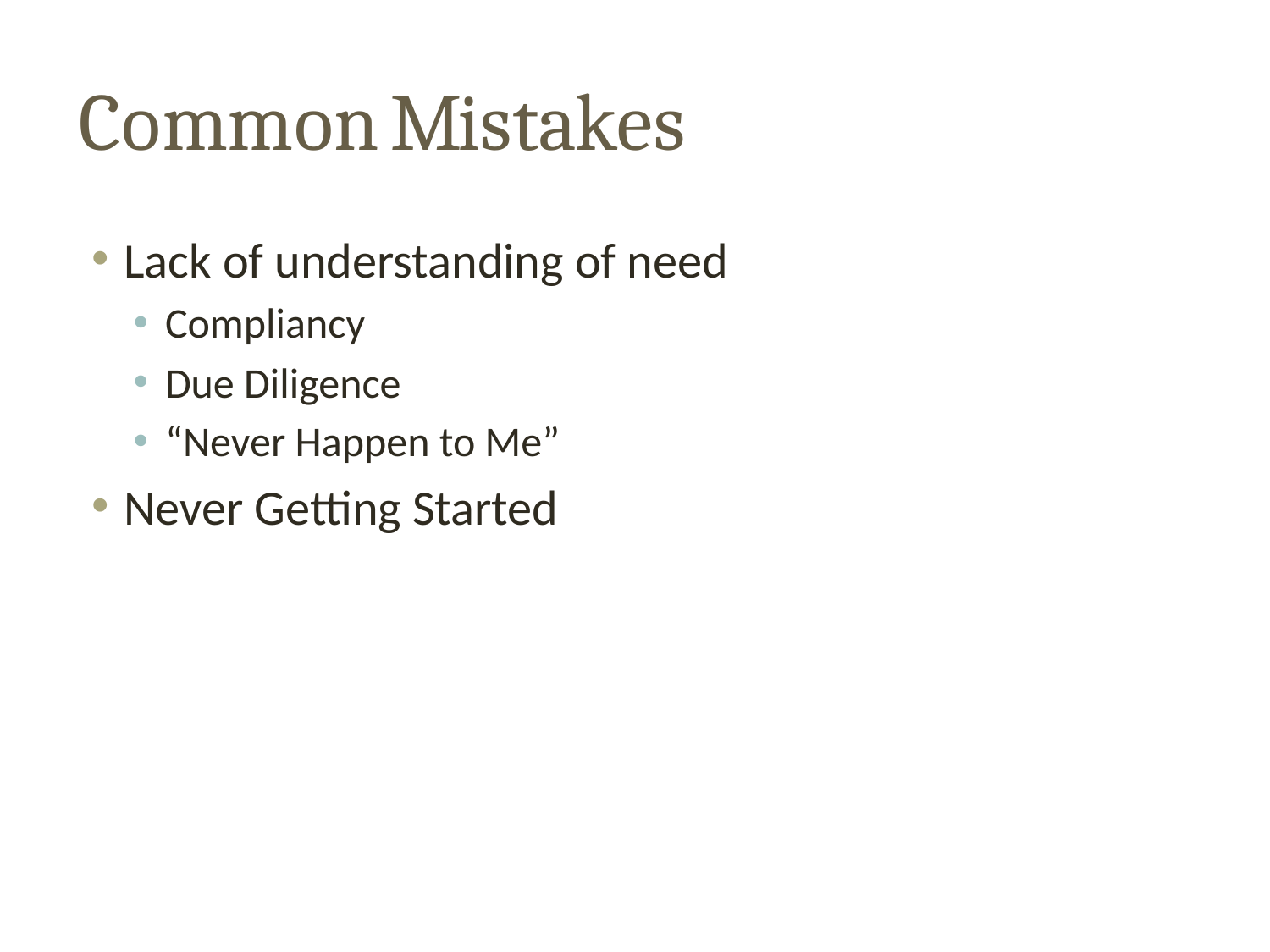

# Common Mistakes
Lack of understanding of need
Compliancy
Due Diligence
“Never Happen to Me”
Never Getting Started